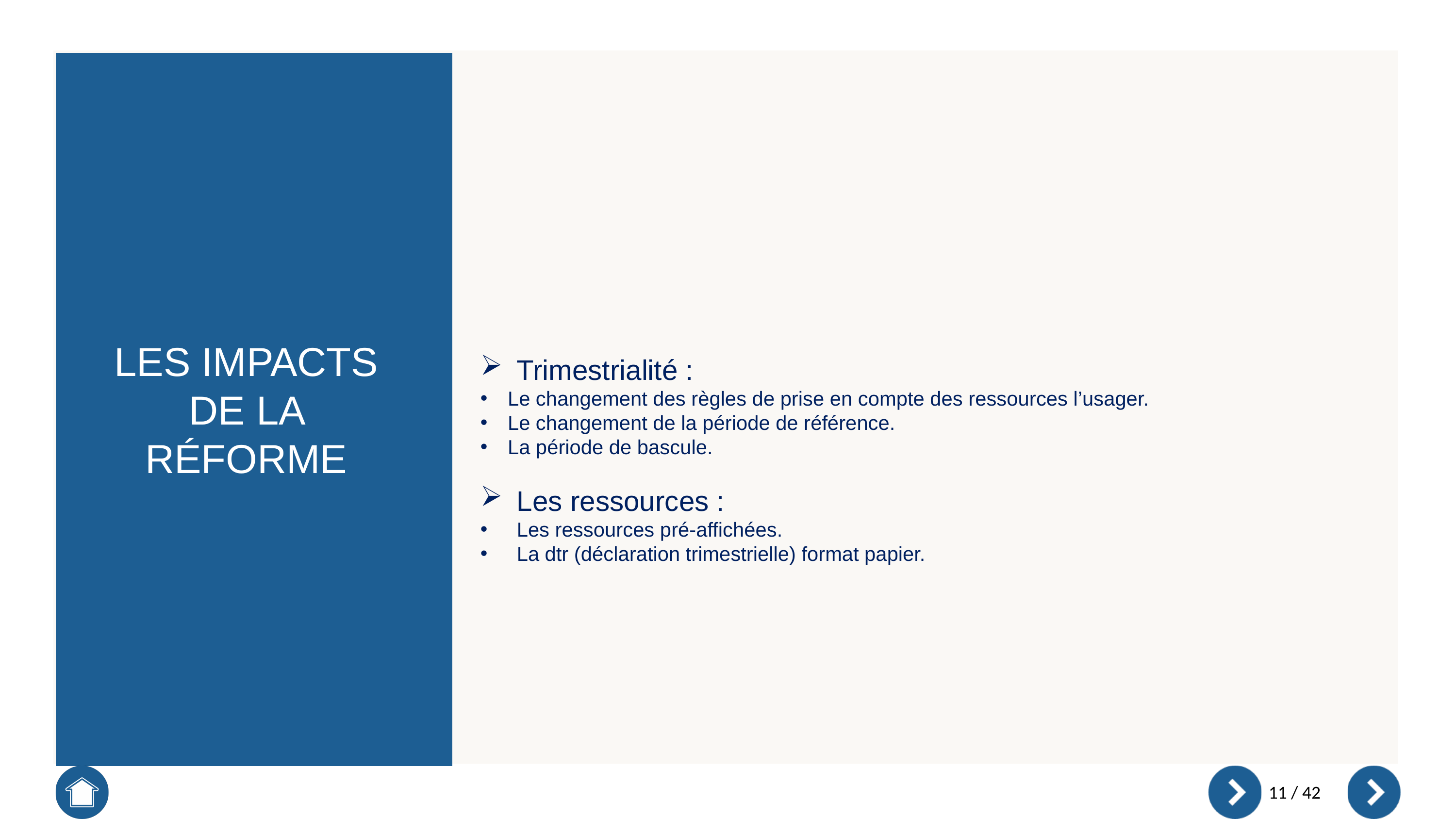

LES IMPACTS DE LA RÉFORME
Trimestrialité :
Le changement des règles de prise en compte des ressources l’usager.
Le changement de la période de référence.
La période de bascule.

Les ressources :
Les ressources pré-affichées.
La dtr (déclaration trimestrielle) format papier.